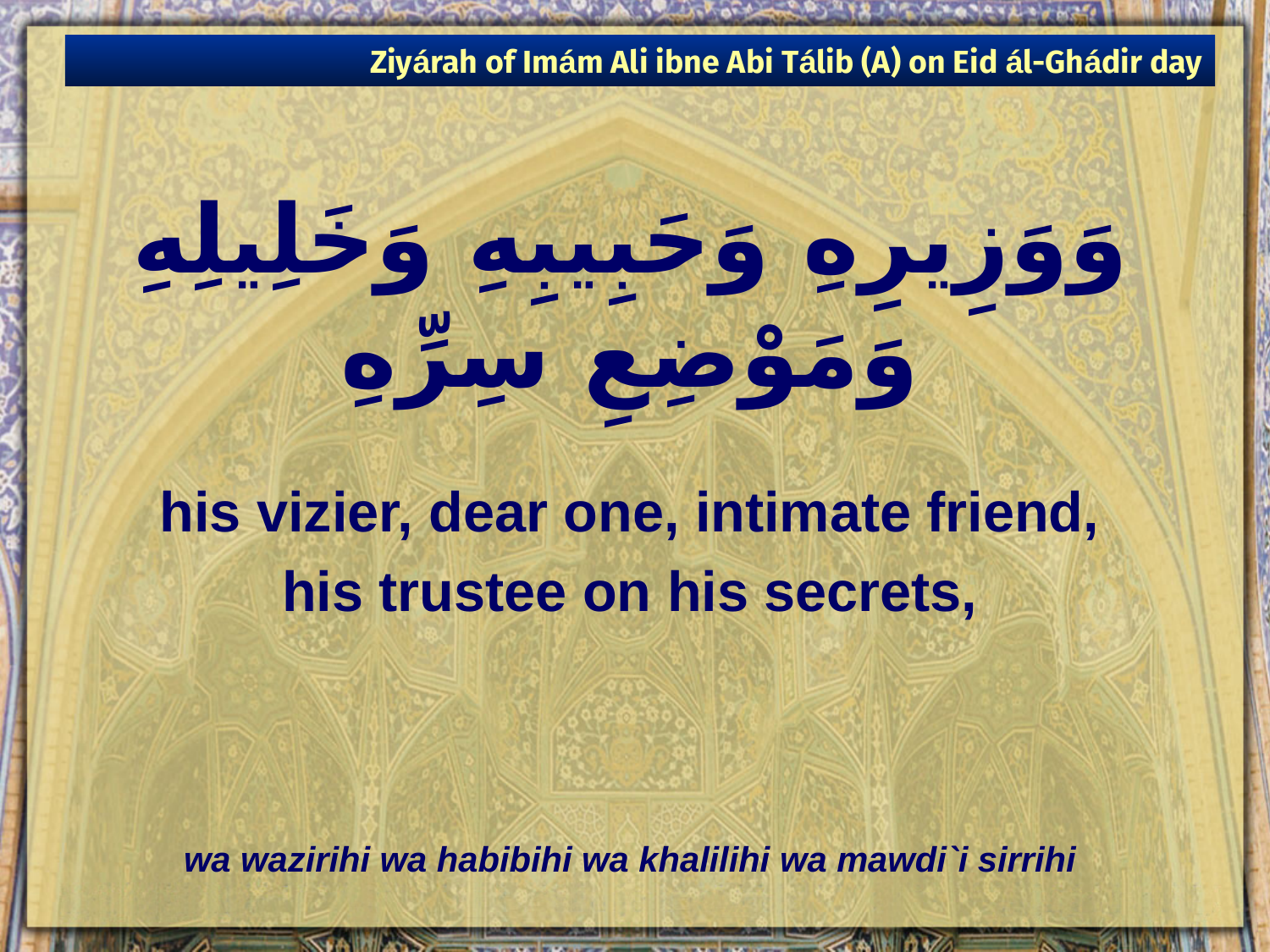

Ziyárah of Imám Ali ibne Abi Tálib (A) on Eid ál-Ghádir day
# وَوَزِيرِهِ وَحَبِيبِهِ وَخَلِيلِهِ وَمَوْضِعِ سِرِّهِ
his vizier, dear one, intimate friend,
his trustee on his secrets,
wa wazirihi wa habibihi wa khalilihi wa mawdi`i sirrihi